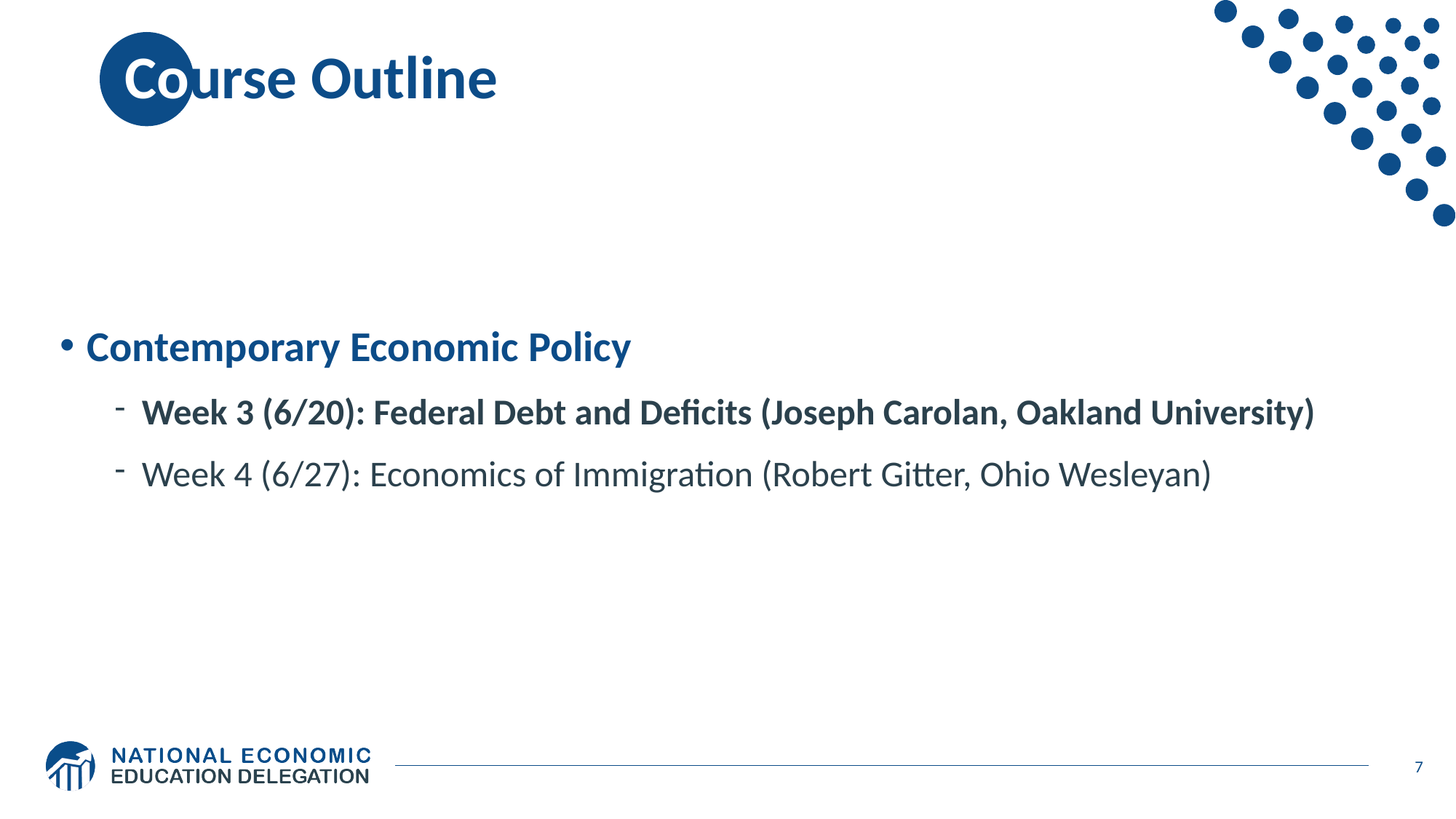

# Course Outline
Contemporary Economic Policy
Week 3 (6/20): Federal Debt and Deficits (Joseph Carolan, Oakland University)
Week 4 (6/27): Economics of Immigration (Robert Gitter, Ohio Wesleyan)
7